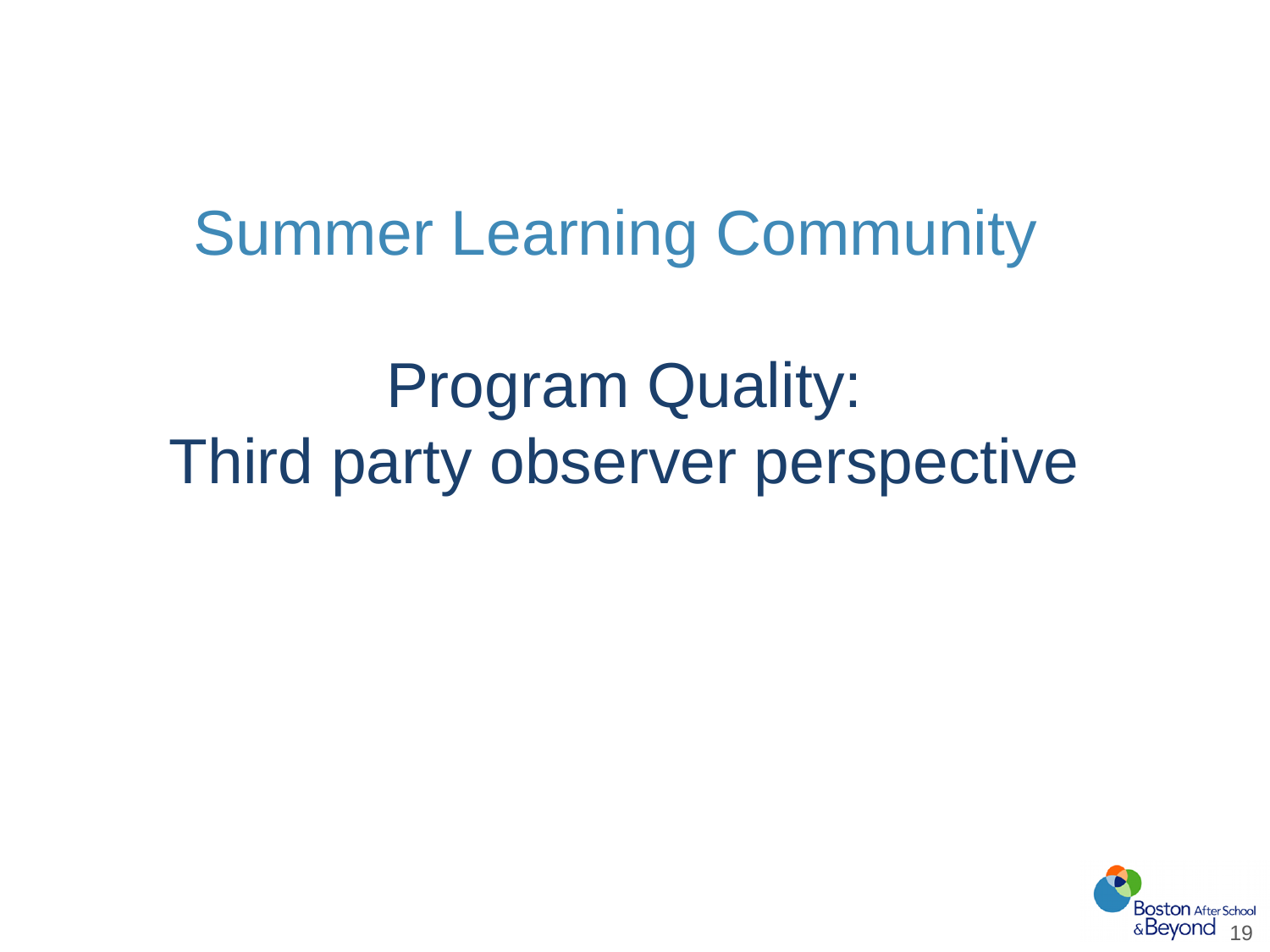

# Summer Learning Community Program Quality: Third party observer perspective
19